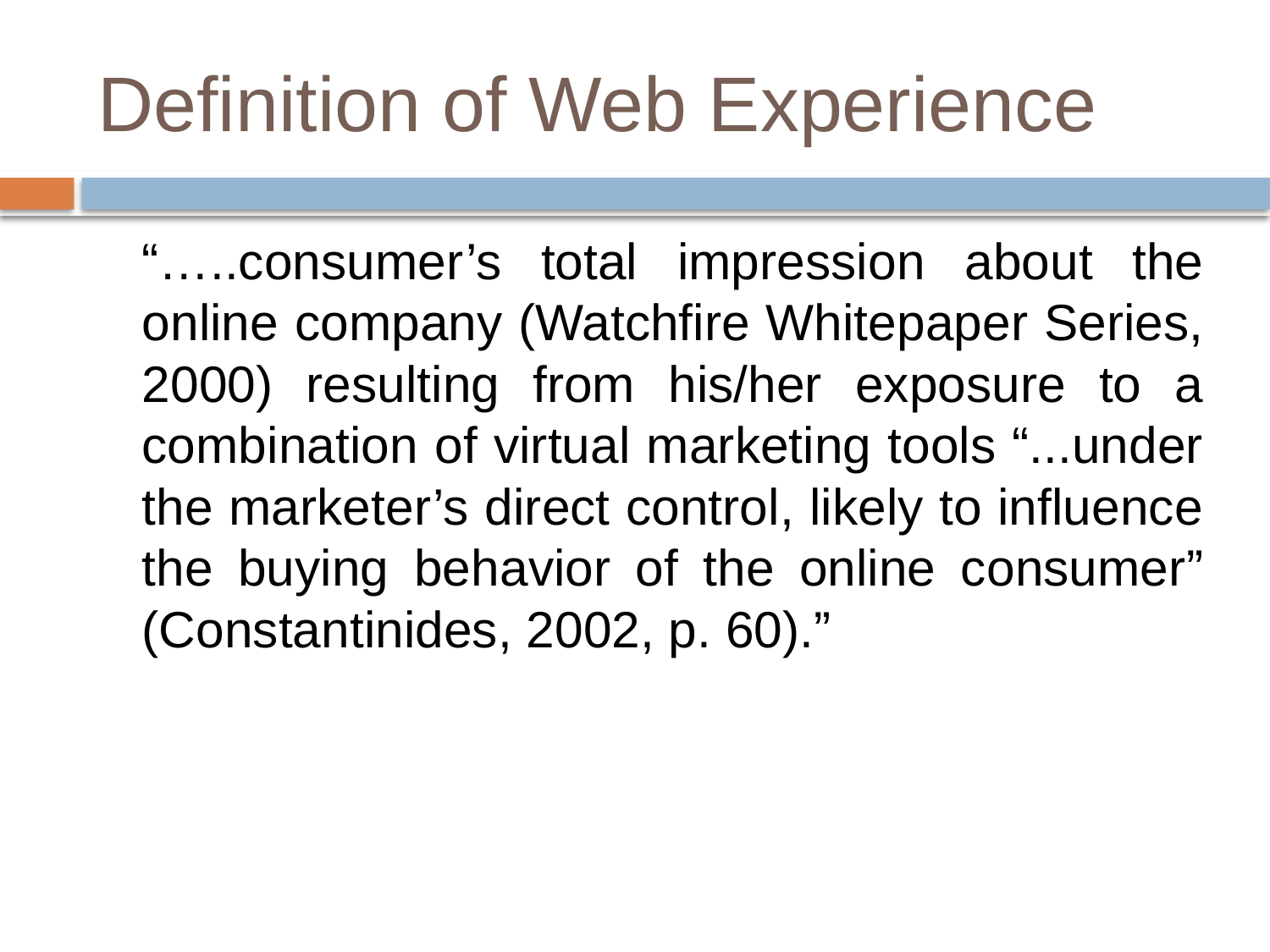

# Definition of Web Experience
	“…..consumer’s total impression about the online company (Watchfire Whitepaper Series, 2000) resulting from his/her exposure to a combination of virtual marketing tools “...under the marketer’s direct control, likely to influence the buying behavior of the online consumer” (Constantinides, 2002, p. 60).”